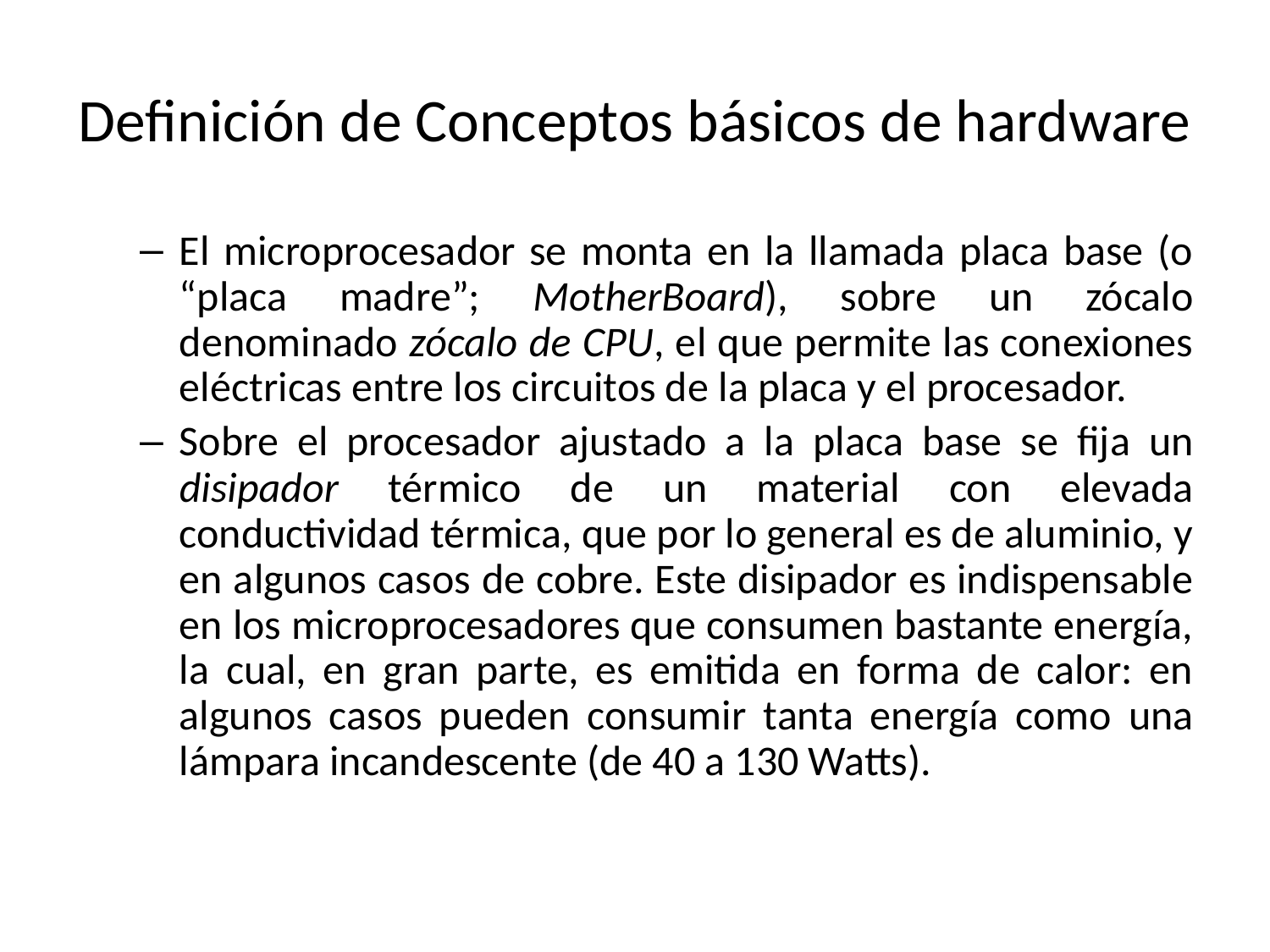

# Definición de Conceptos básicos de hardware
El microprocesador se monta en la llamada placa base (o “placa madre”; MotherBoard), sobre un zócalo denominado zócalo de CPU, el que permite las conexiones eléctricas entre los circuitos de la placa y el procesador.
Sobre el procesador ajustado a la placa base se fija un disipador térmico de un material con elevada conductividad térmica, que por lo general es de aluminio, y en algunos casos de cobre. Este disipador es indispensable en los microprocesadores que consumen bastante energía, la cual, en gran parte, es emitida en forma de calor: en algunos casos pueden consumir tanta energía como una lámpara incandescente (de 40 a 130 Watts).